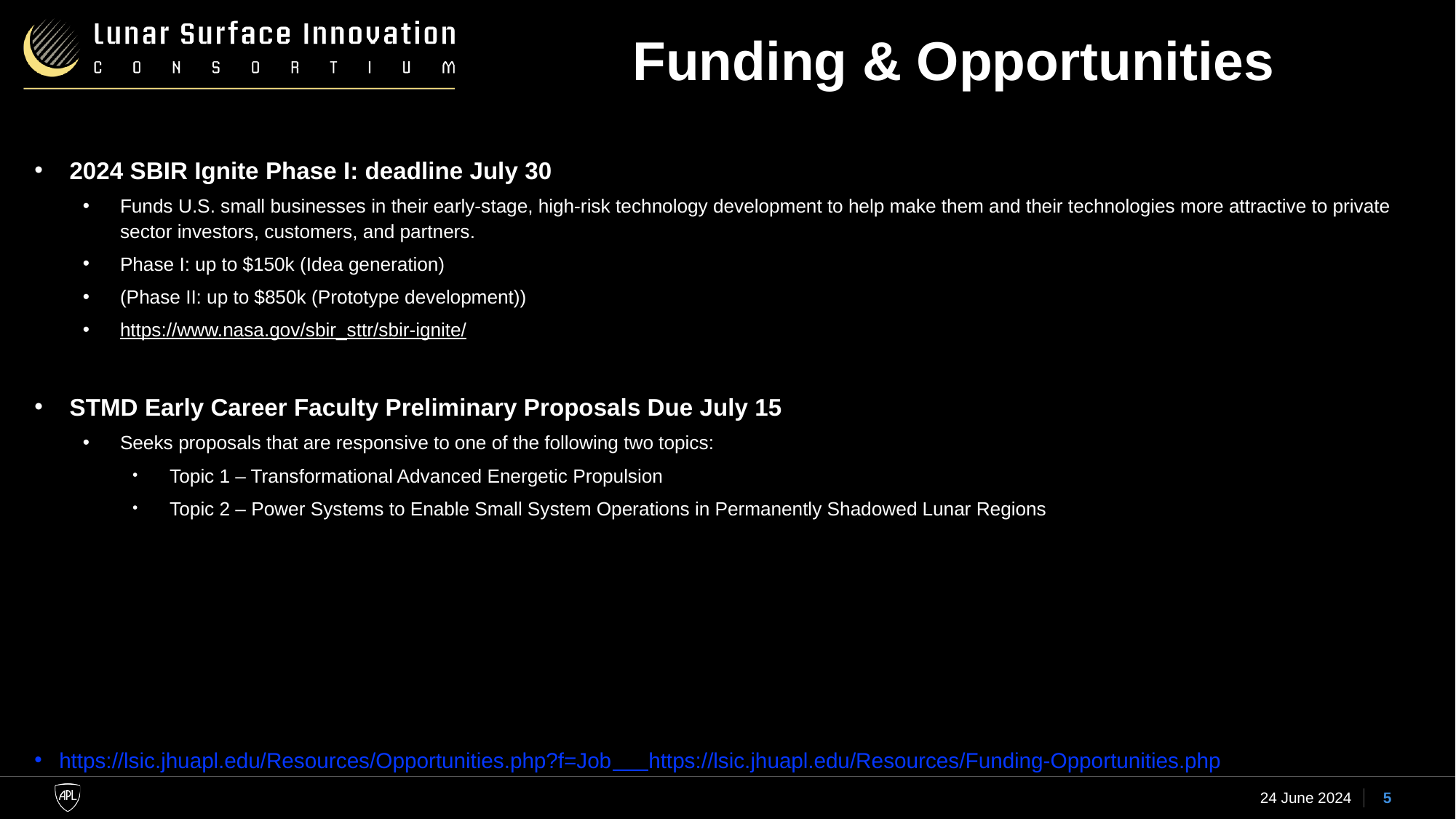

# Funding & Opportunities
2024 SBIR Ignite Phase I: deadline July 30
Funds U.S. small businesses in their early-stage, high-risk technology development to help make them and their technologies more attractive to private sector investors, customers, and partners.
Phase I: up to $150k (Idea generation)
(Phase II: up to $850k (Prototype development))
https://www.nasa.gov/sbir_sttr/sbir-ignite/

STMD Early Career Faculty Preliminary Proposals Due July 15
Seeks proposals that are responsive to one of the following two topics:
Topic 1 – Transformational Advanced Energetic Propulsion
Topic 2 – Power Systems to Enable Small System Operations in Permanently Shadowed Lunar Regions

https://lsic.jhuapl.edu/Resources/Opportunities.php?f=Job      https://lsic.jhuapl.edu/Resources/Funding-Opportunities.php

24 June 2024
5